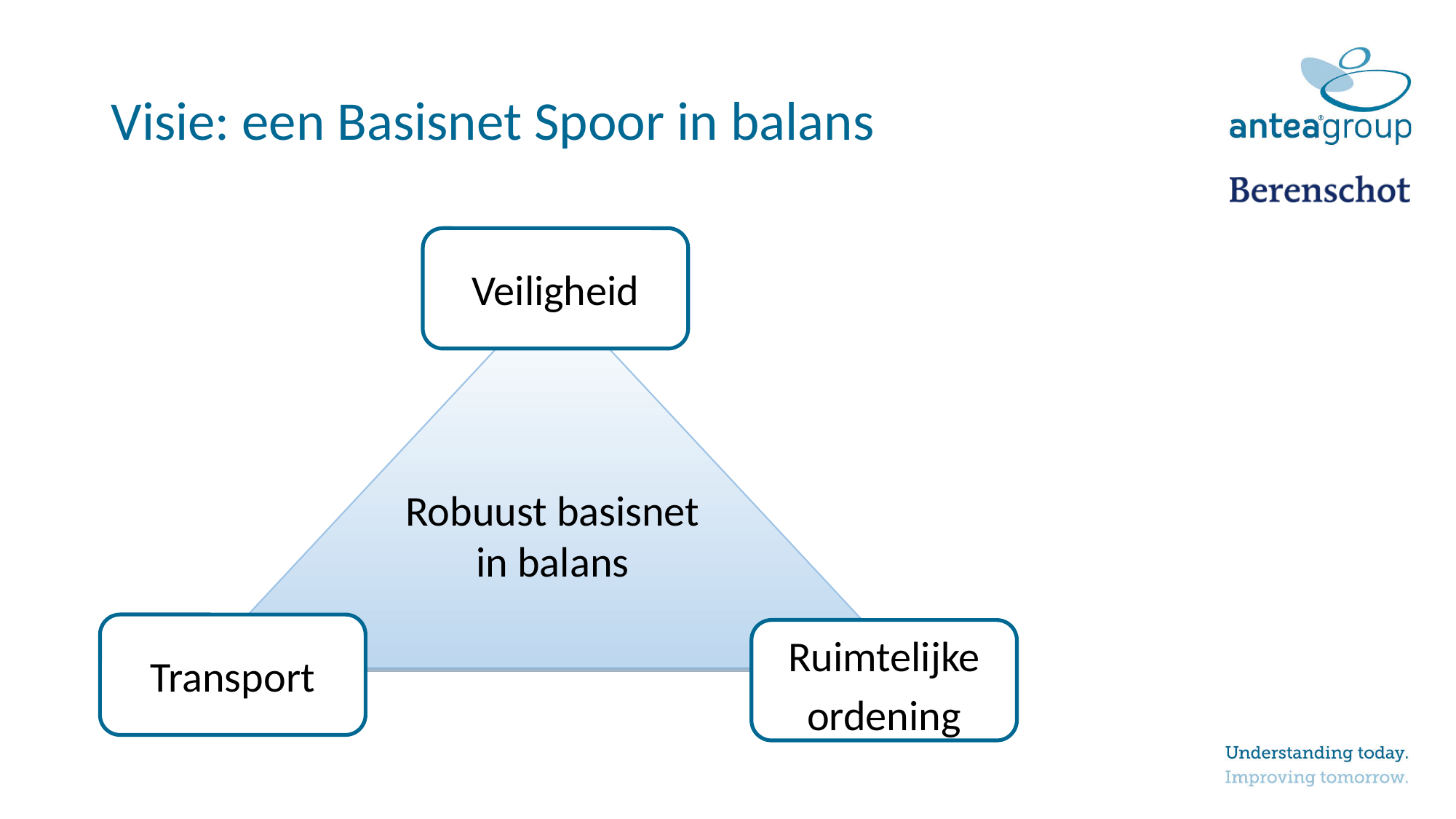

# Visie: een Basisnet Spoor in balans
Veiligheid
Robuust basisnet in balans
Transport
Ruimtelijke ordening